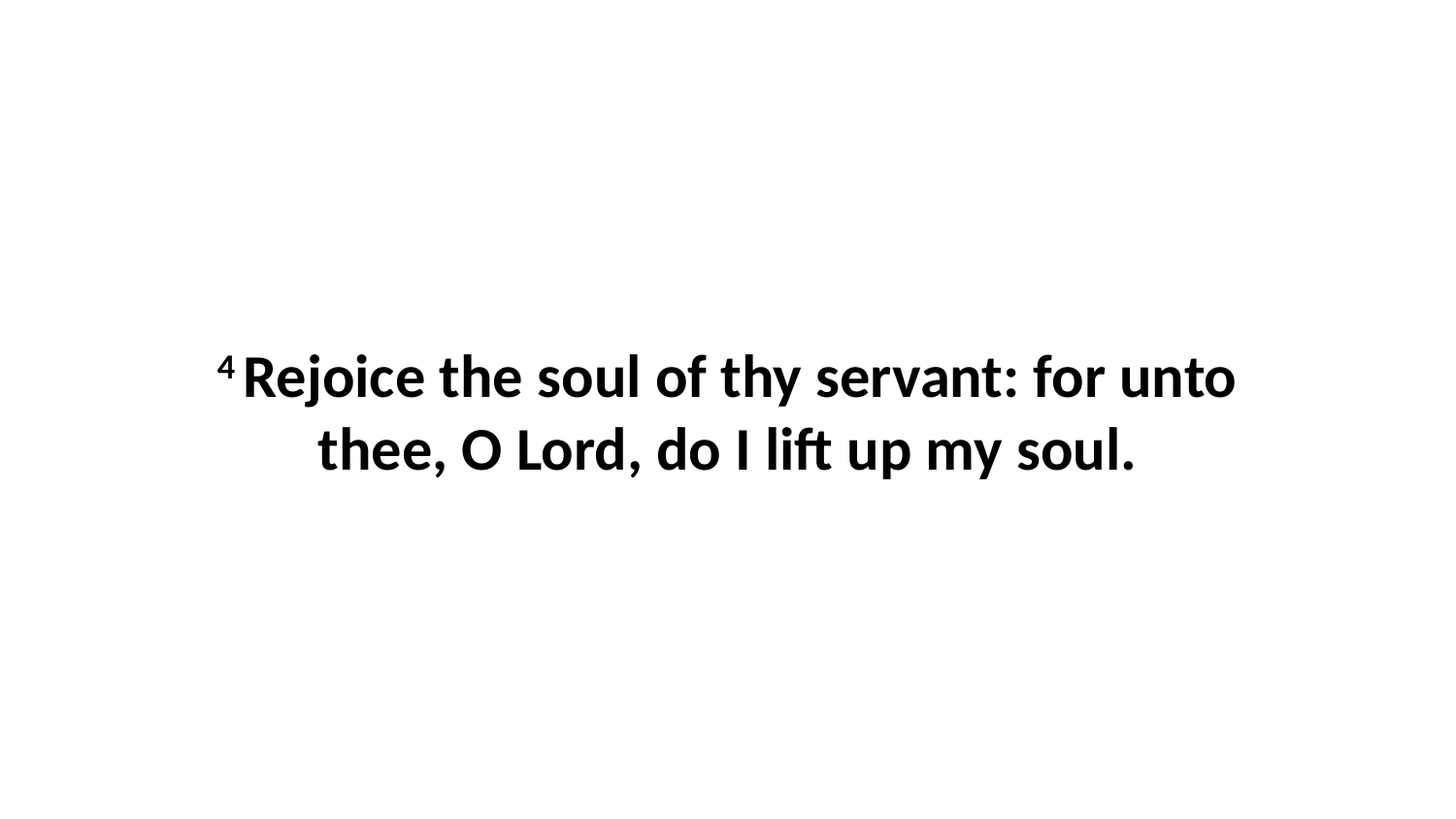

4 Rejoice the soul of thy servant: for unto thee, O Lord, do I lift up my soul.